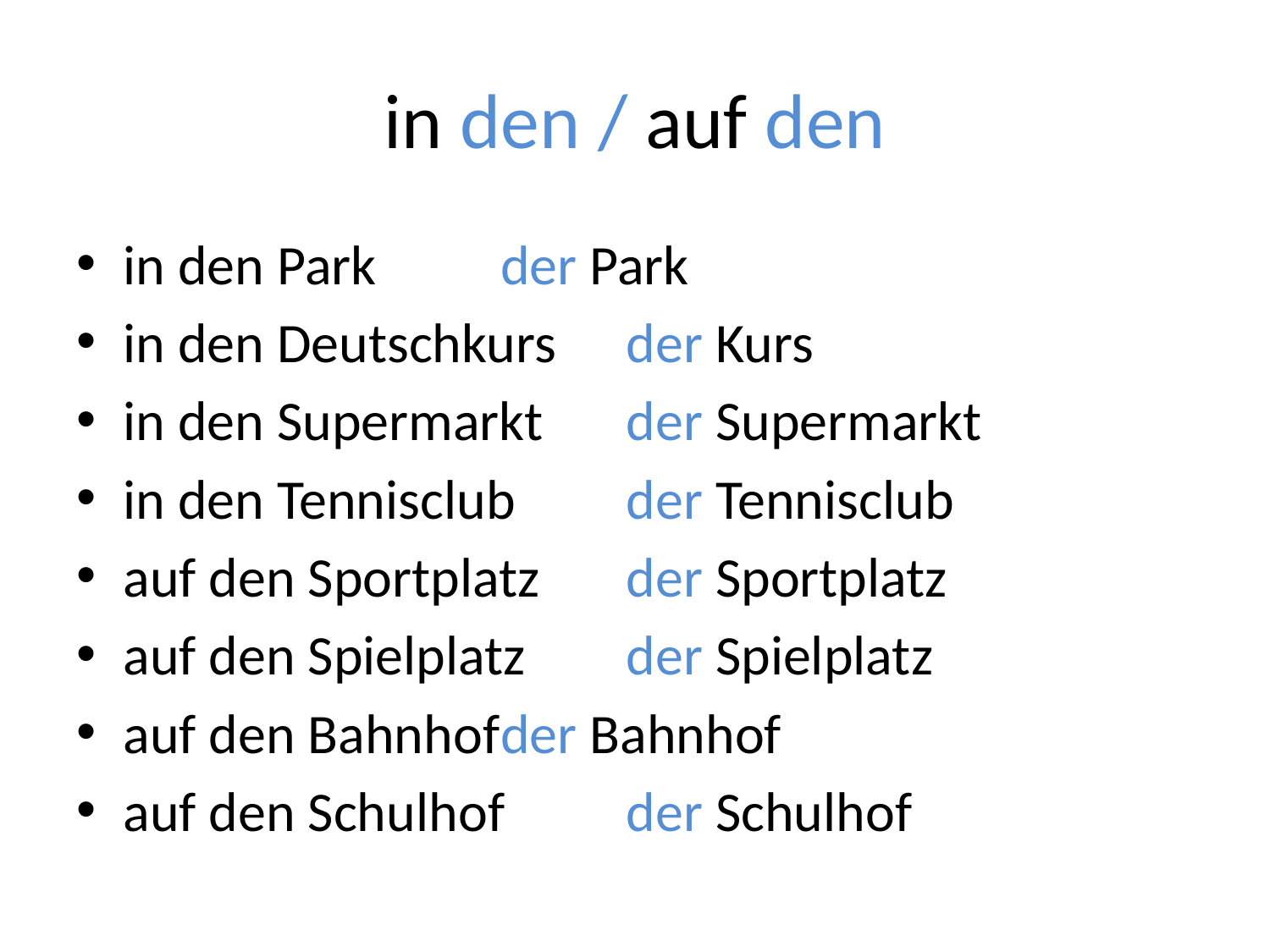

# in den / auf den
in den Park			der Park
in den Deutschkurs		der Kurs
in den Supermarkt		der Supermarkt
in den Tennisclub		der Tennisclub
auf den Sportplatz		der Sportplatz
auf den Spielplatz		der Spielplatz
auf den Bahnhof		der Bahnhof
auf den Schulhof		der Schulhof